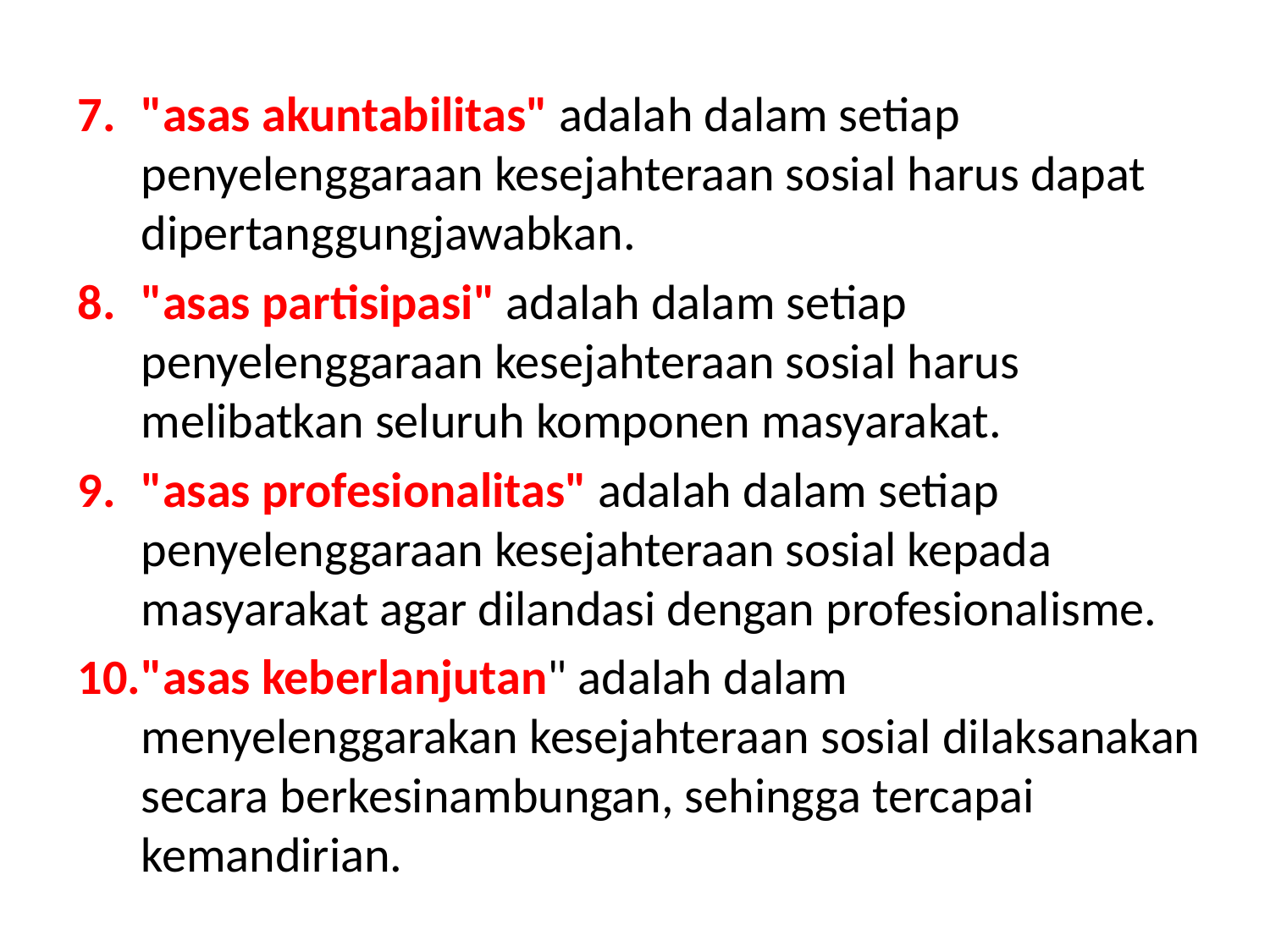

"asas akuntabilitas" adalah dalam setiap penyelenggaraan kesejahteraan sosial harus dapat dipertanggungjawabkan.
"asas partisipasi" adalah dalam setiap penyelenggaraan kesejahteraan sosial harus melibatkan seluruh komponen masyarakat.
"asas profesionalitas" adalah dalam setiap penyelenggaraan kesejahteraan sosial kepada masyarakat agar dilandasi dengan profesionalisme.
"asas keberlanjutan" adalah dalam menyelenggarakan kesejahteraan sosial dilaksanakan secara berkesinambungan, sehingga tercapai kemandirian.